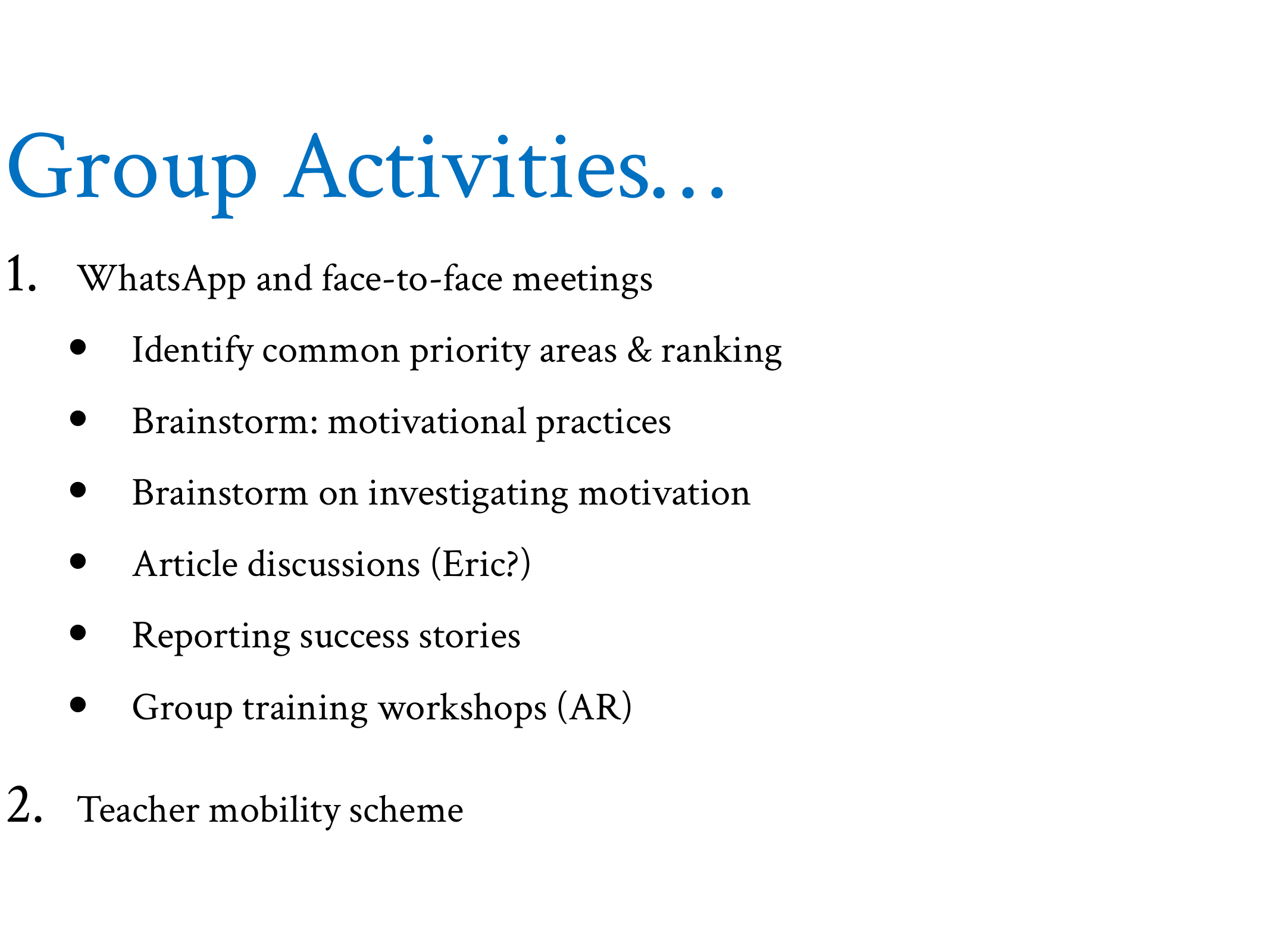

# Group Activities…
WhatsApp and face-to-face meetings
Identify common priority areas & ranking
Brainstorm: motivational practices
Brainstorm on investigating motivation
Article discussions (Eric?)
Reporting success stories
Group training workshops (AR)

Teacher mobility scheme